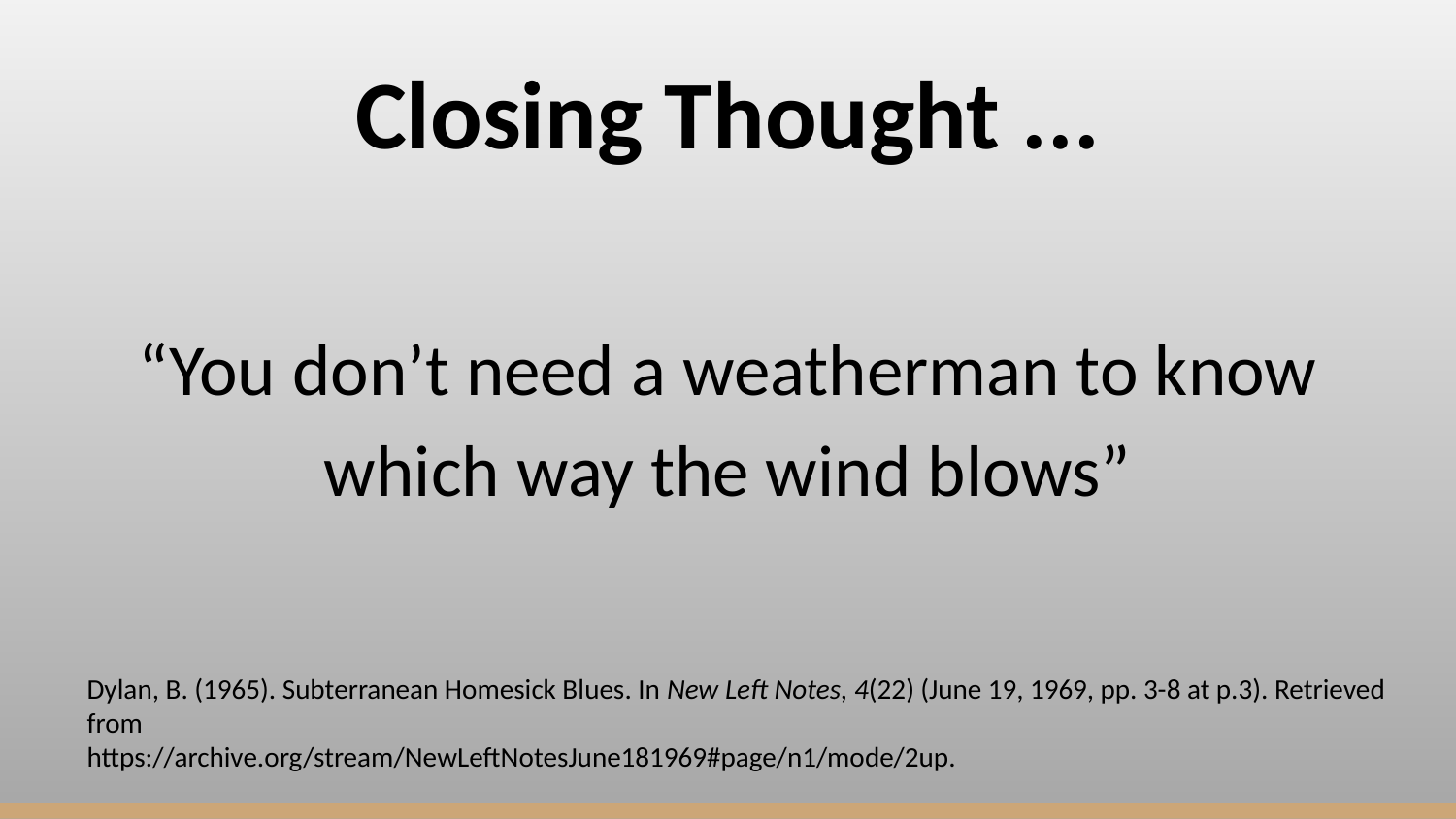

# Closing Thought ...
“You don’t need a weatherman to know which way the wind blows”
Dylan, B. (1965). Subterranean Homesick Blues. In New Left Notes, 4(22) (June 19, 1969, pp. 3-8 at p.3). Retrieved from
https://archive.org/stream/NewLeftNotesJune181969#page/n1/mode/2up.